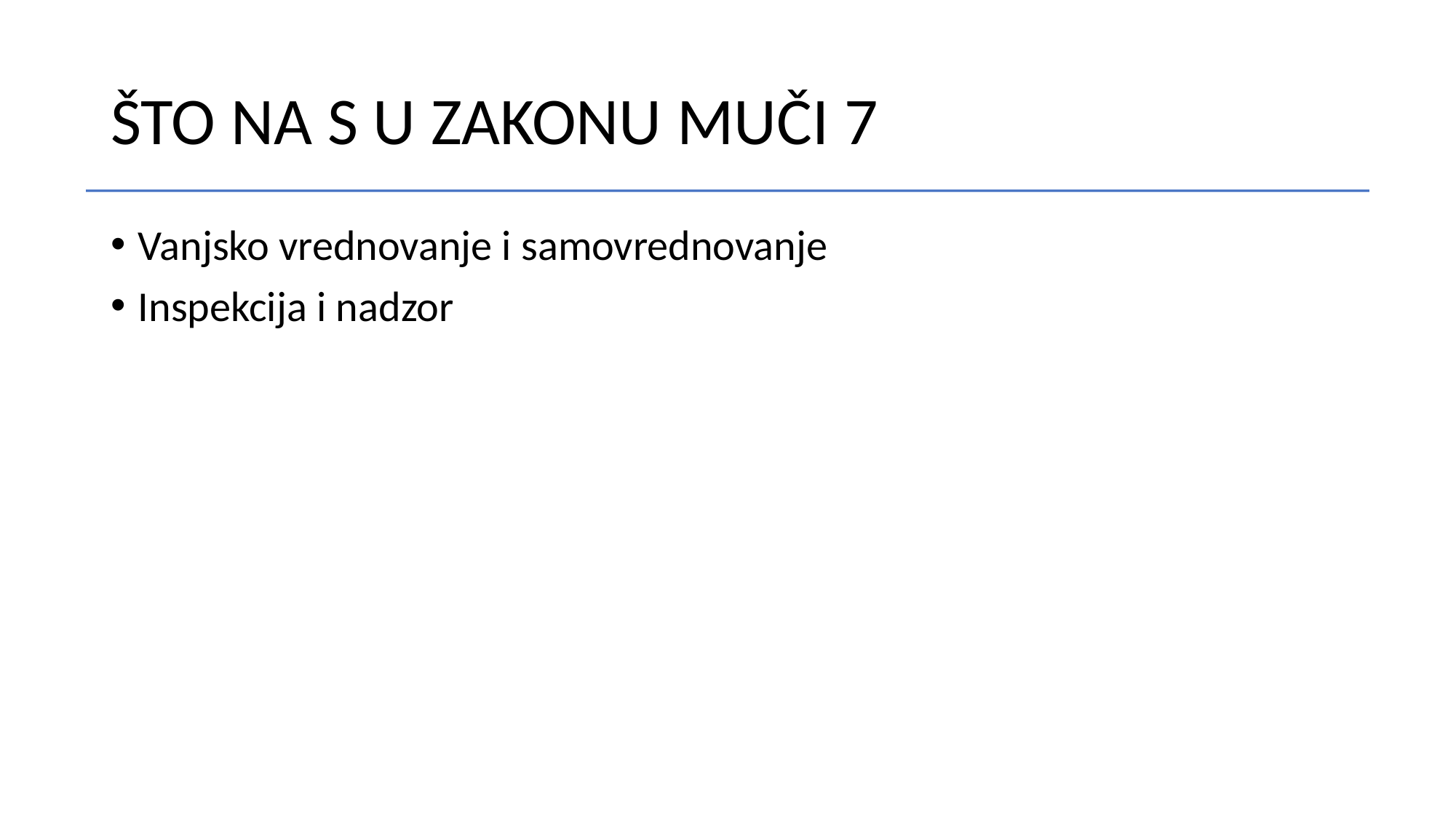

# ŠTO NA S U ZAKONU MUČI 7

Vanjsko vrednovanje i samovrednovanje
Inspekcija i nadzor